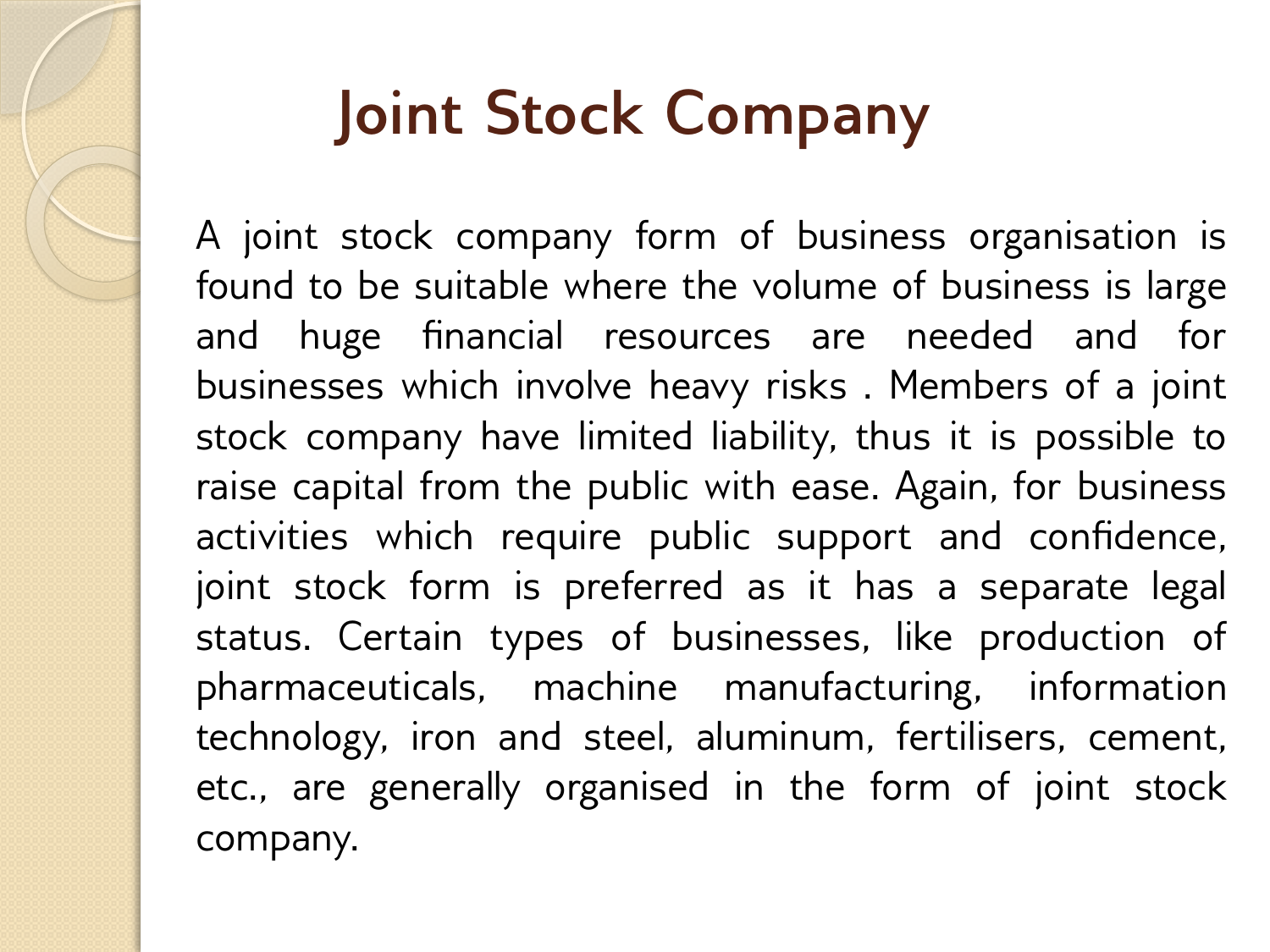

# Joint Stock Company
A joint stock company form of business organisation is found to be suitable where the volume of business is large and huge financial resources are needed and for businesses which involve heavy risks . Members of a joint stock company have limited liability, thus it is possible to raise capital from the public with ease. Again, for business activities which require public support and confidence, joint stock form is preferred as it has a separate legal status. Certain types of businesses, like production of pharmaceuticals, machine manufacturing, information technology, iron and steel, aluminum, fertilisers, cement, etc., are generally organised in the form of joint stock company.